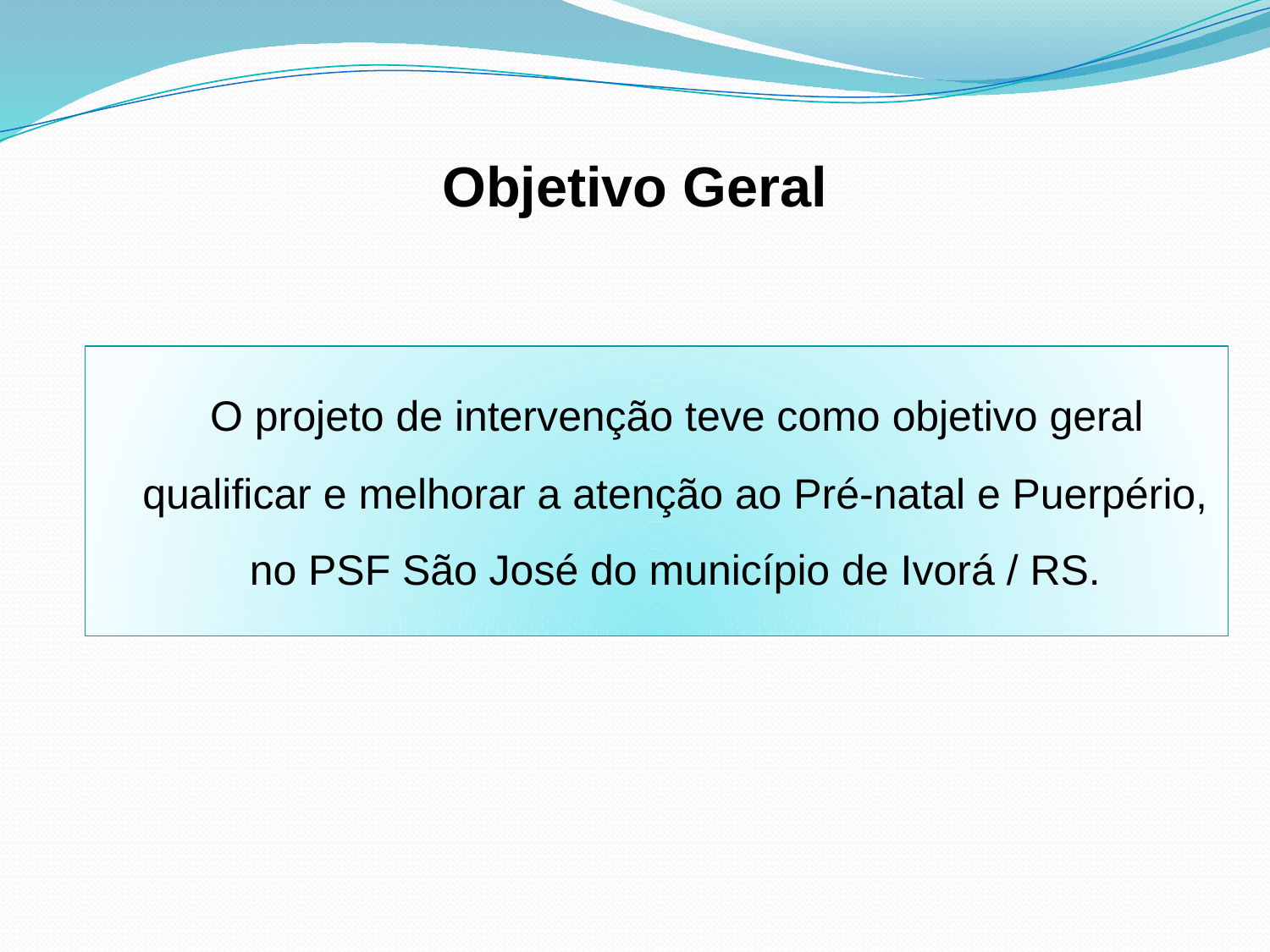

# Objetivo Geral
   O projeto de intervenção teve como objetivo geral qualificar e melhorar a atenção ao Pré-natal e Puerpério, no PSF São José do município de Ivorá / RS.